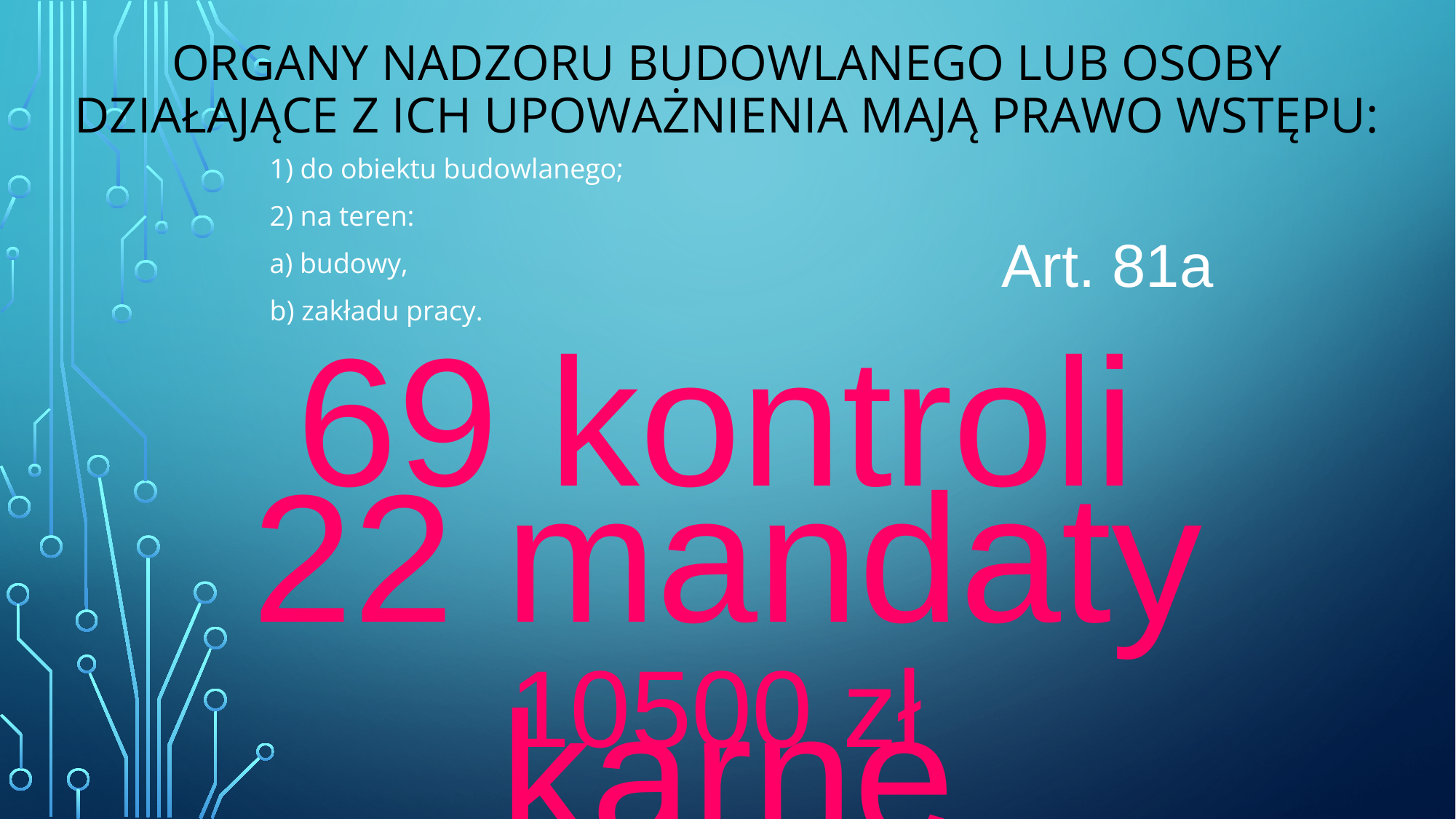

Organy nadzoru budowlanego lub osoby działające z ich upoważnienia mają prawo wstępu:
1) do obiektu budowlanego;
2) na teren:
a) budowy,
b) zakładu pracy.

Art. 81a
69 kontroli
22 mandaty karne

10500 zł